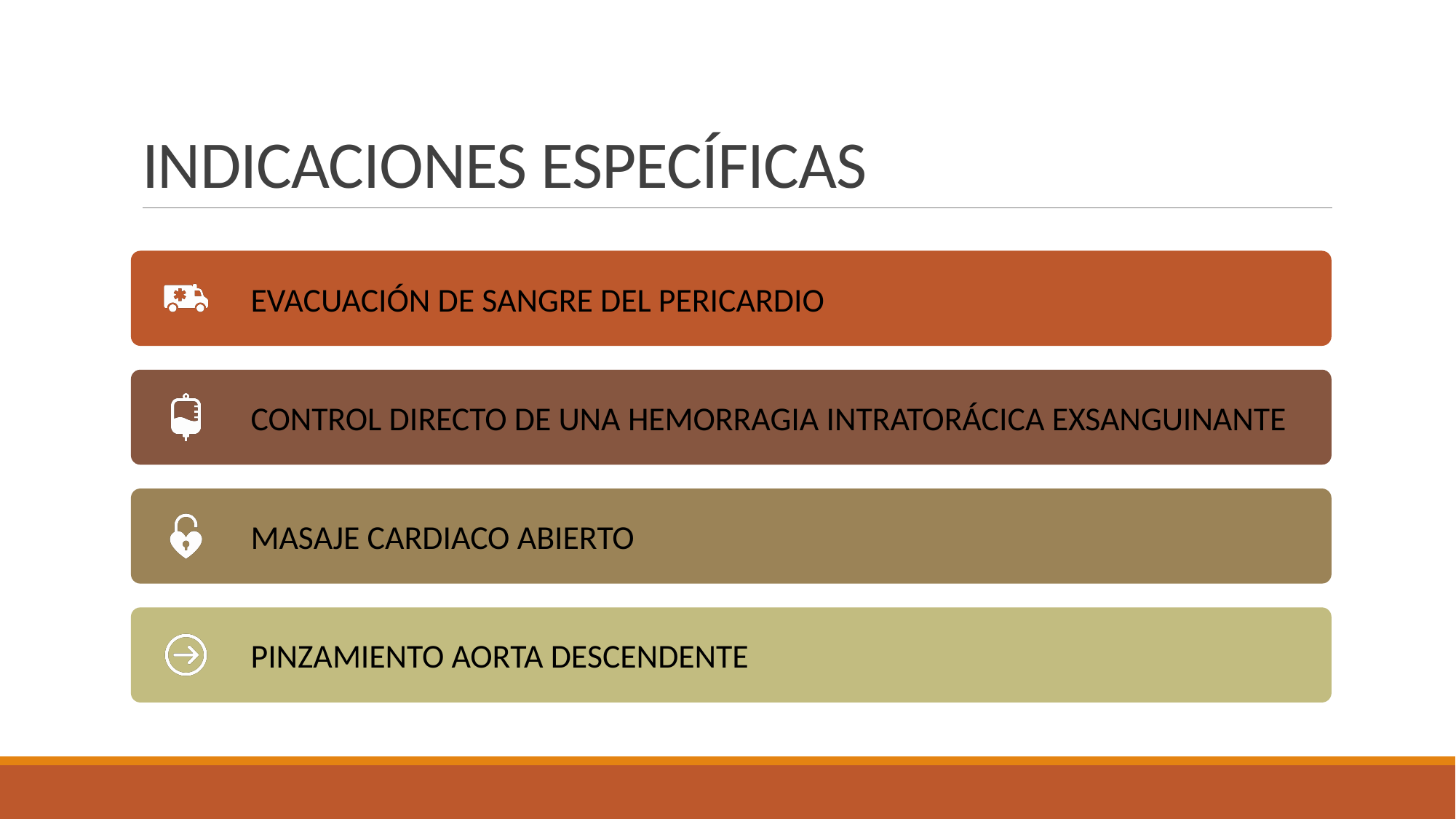

# INDICACIONES ESPECÍFICAS
EVACUACIÓN DE SANGRE DEL PERICARDIO
CONTROL DIRECTO DE UNA HEMORRAGIA INTRATORÁCICA EXSANGUINANTE
MASAJE CARDIACO ABIERTO
PINZAMIENTO AORTA DESCENDENTE